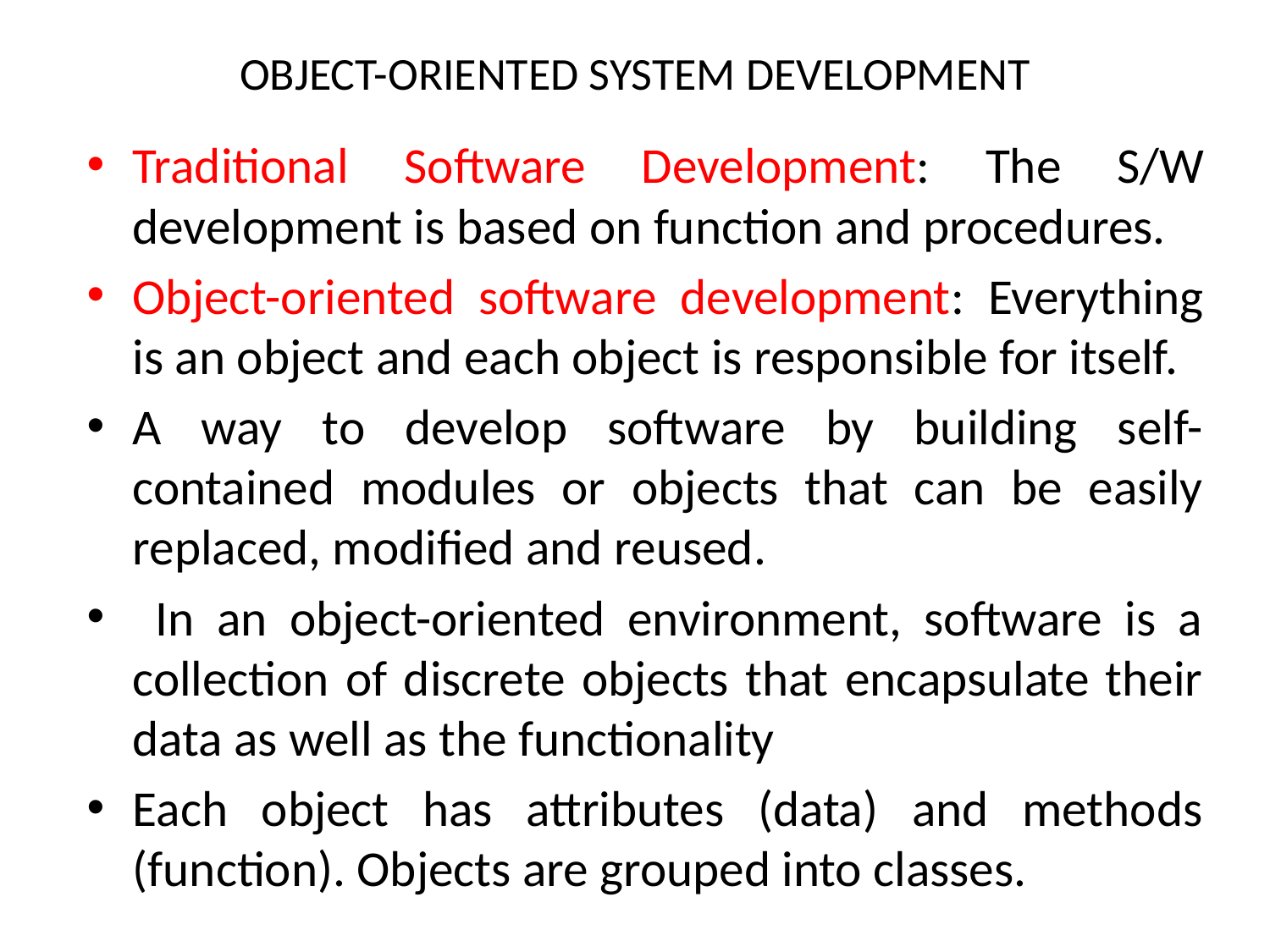

# OBJECT-ORIENTED SYSTEM DEVELOPMENT
Traditional Software Development: The S/W development is based on function and procedures.
Object-oriented software development: Everything is an object and each object is responsible for itself.
A way to develop software by building self-contained modules or objects that can be easily replaced, modified and reused.
 In an object-oriented environment, software is a collection of discrete objects that encapsulate their data as well as the functionality
Each object has attributes (data) and methods (function). Objects are grouped into classes.